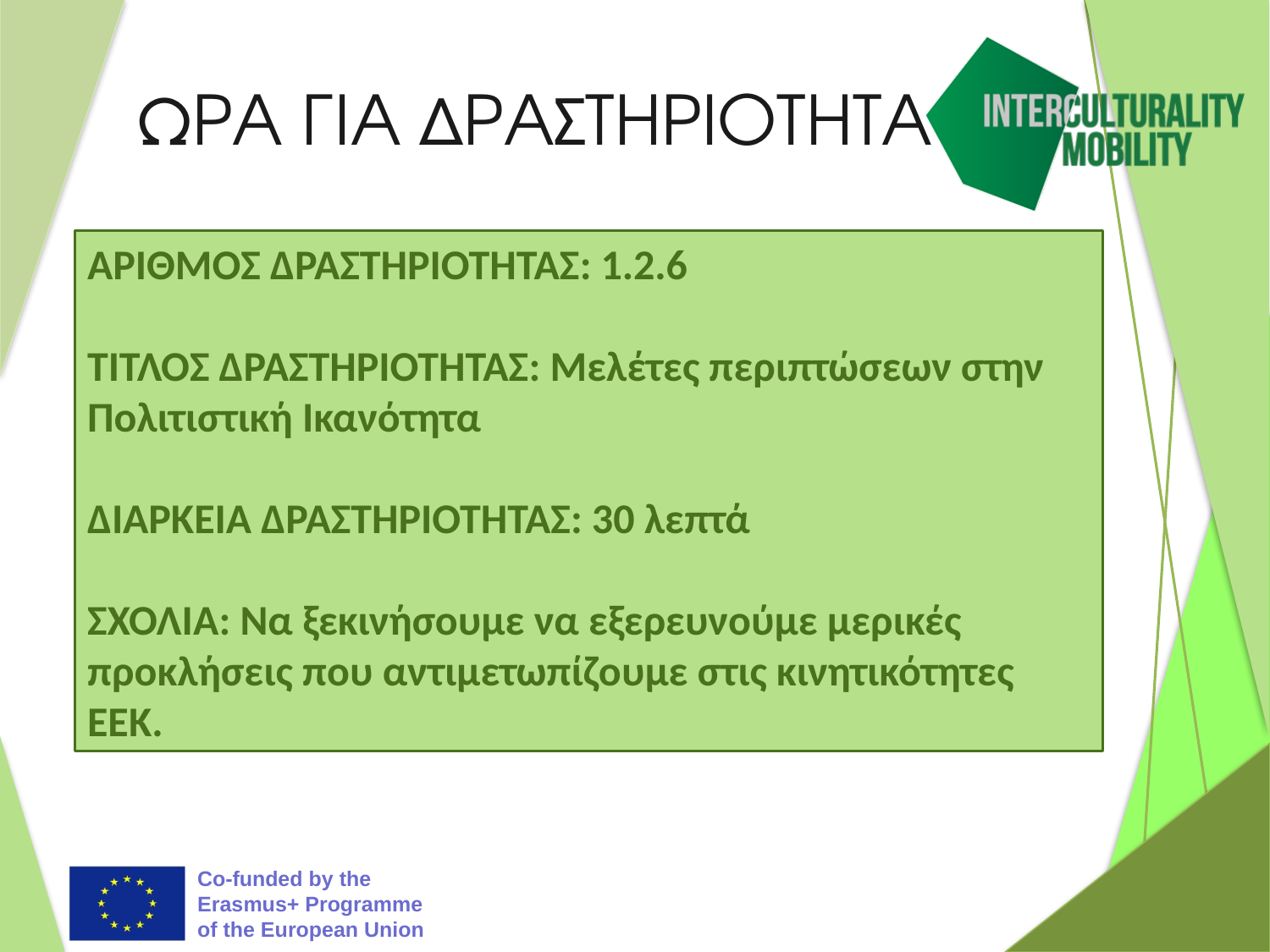

# ΩΡΑ ΓΙΑ ΔΡΑΣΤΗΡΙΟΤΗΤΑ
ΑΡΙΘΜΟΣ ΔΡΑΣΤΗΡΙΟΤΗΤΑΣ: 1.2.6

ΤΙΤΛΟΣ ΔΡΑΣΤΗΡΙΟΤΗΤΑΣ: Μελέτες περιπτώσεων στην Πολιτιστική Ικανότητα

ΔΙΑΡΚΕΙΑ ΔΡΑΣΤΗΡΙΟΤΗΤΑΣ: 30 λεπτά

ΣΧΟΛΙΑ: Να ξεκινήσουμε να εξερευνούμε μερικές προκλήσεις που αντιμετωπίζουμε στις κινητικότητες ΕΕΚ.